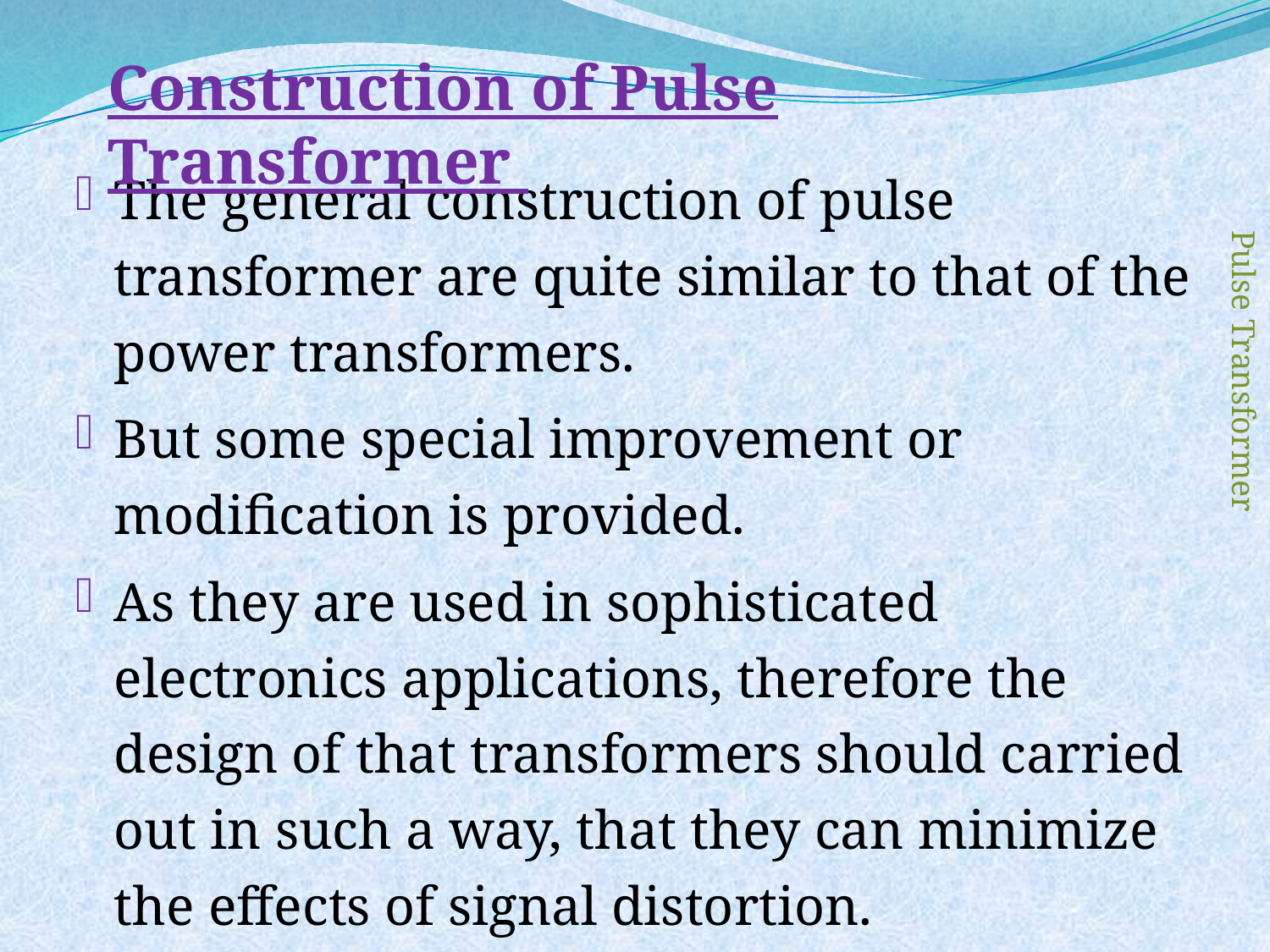

Construction of Pulse Transformer
#
The general construction of pulse transformer are quite similar to that of the power transformers.
But some special improvement or modification is provided.
As they are used in sophisticated electronics applications, therefore the design of that transformers should carried out in such a way, that they can minimize the effects of signal distortion.
Pulse Transformer